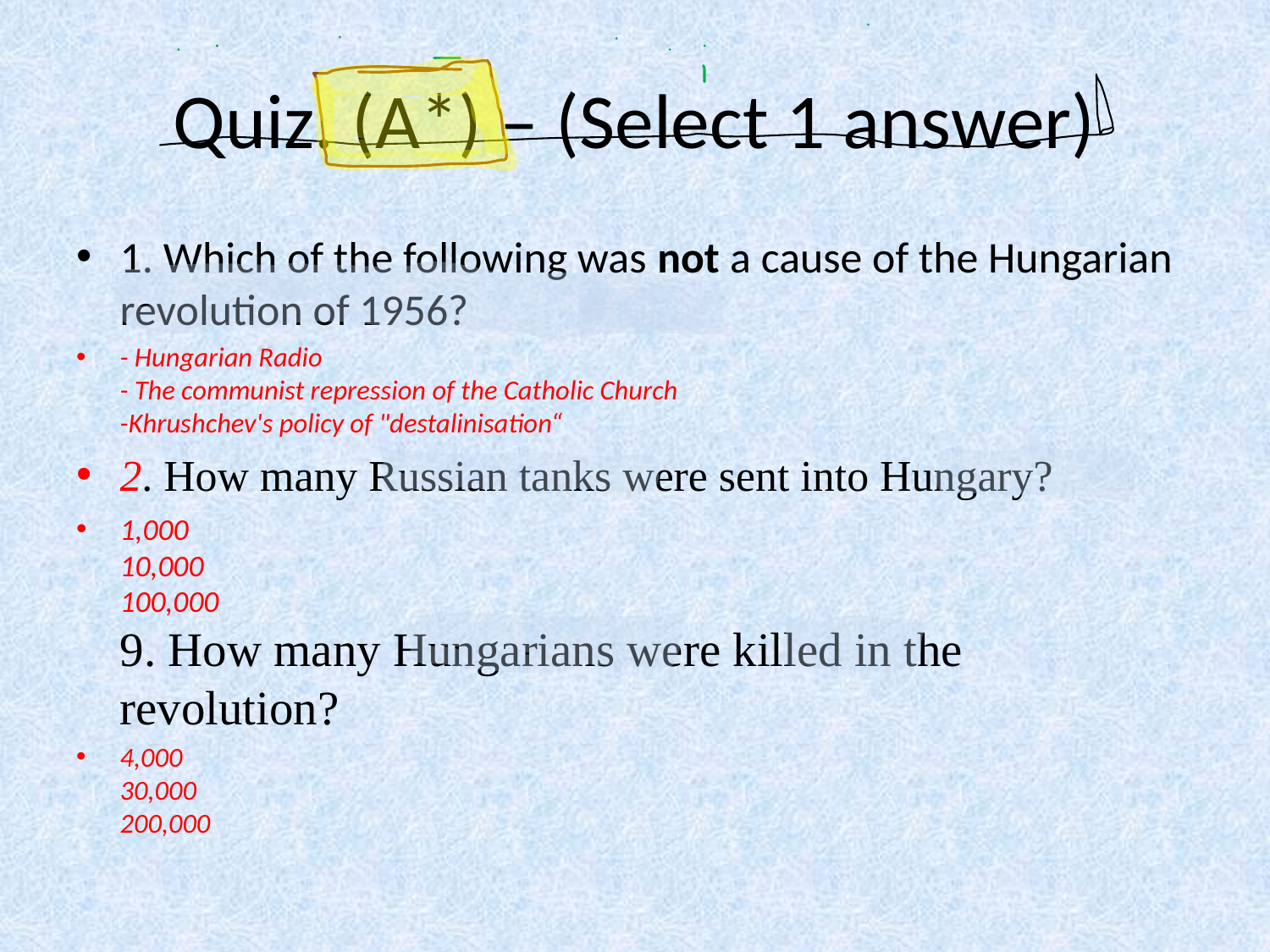

# Quiz. (A*) – (Select 1 answer)
1. Which of the following was not a cause of the Hungarian revolution of 1956?
- Hungarian Radio
- The communist repression of the Catholic Church
-Khrushchev's policy of "destalinisation“
2. How many Russian tanks were sent into Hungary?
1,000
10,000
100,000
9. How many Hungarians were killed in the revolution?
4,000
30,000
200,000